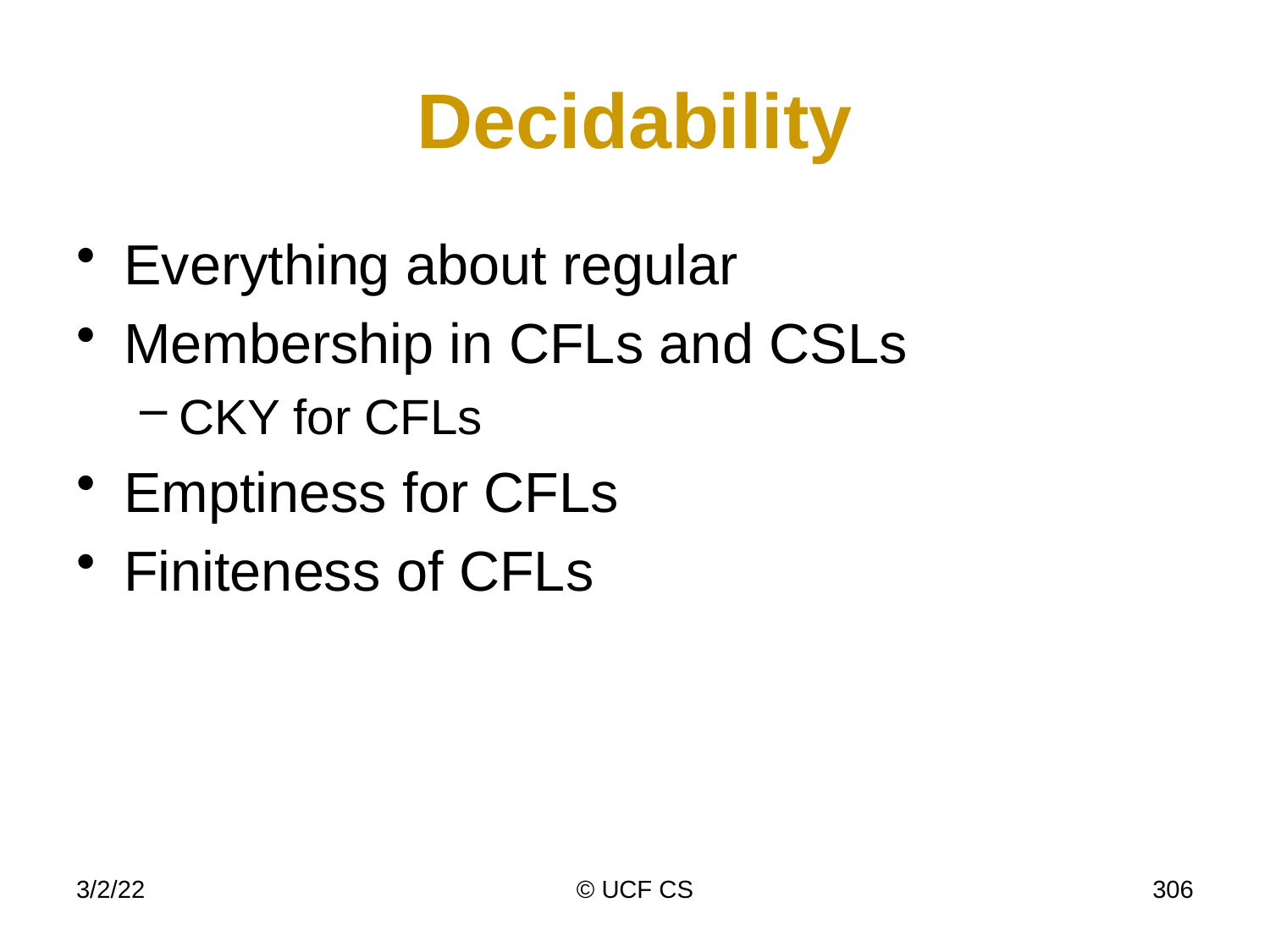

# Decidability
Everything about regular
Membership in CFLs and CSLs
CKY for CFLs
Emptiness for CFLs
Finiteness of CFLs
3/2/22
© UCF CS
306